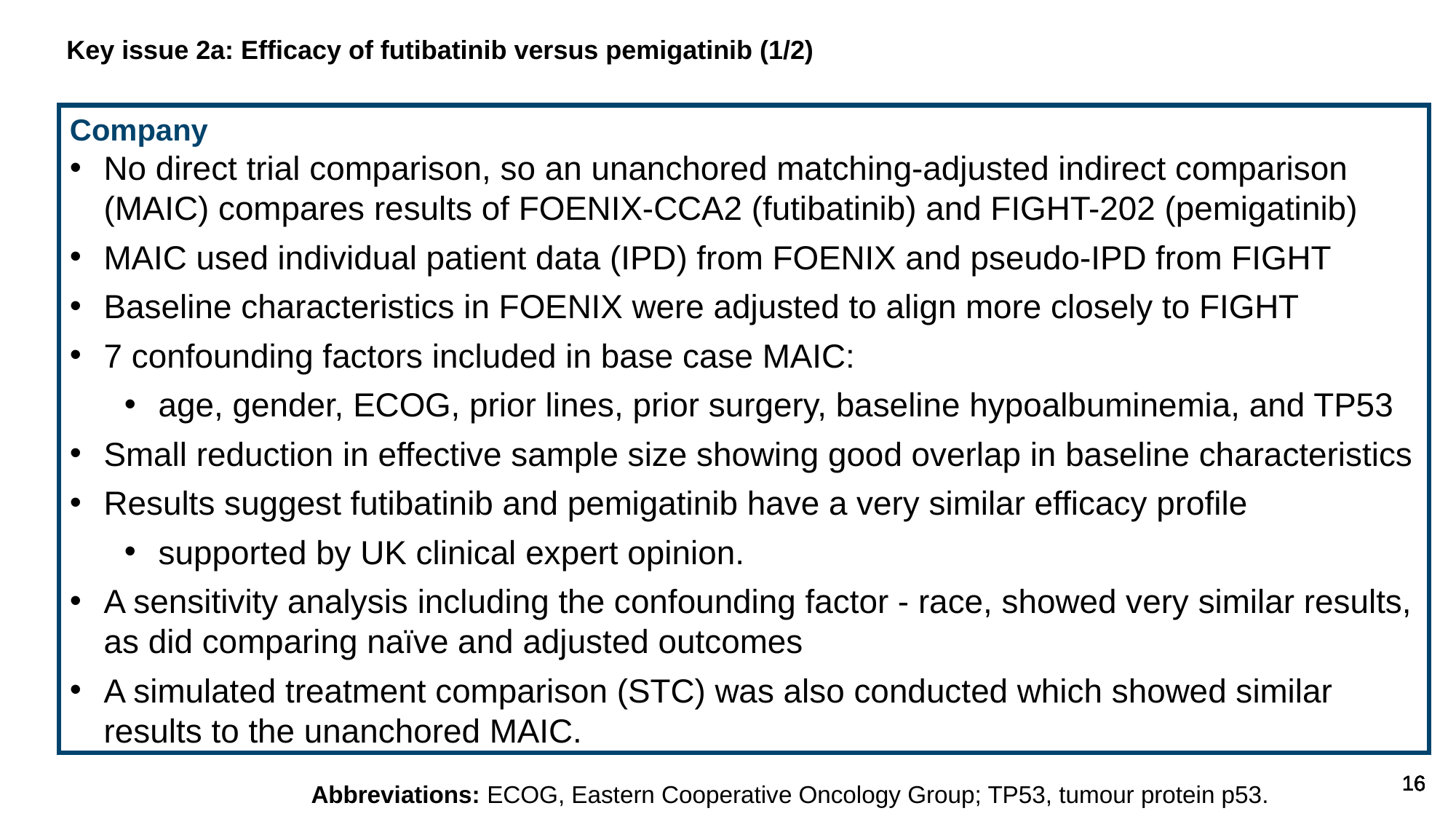

# Key issue 2a: Efficacy of futibatinib versus pemigatinib (1/2)
Company
No direct trial comparison, so an unanchored matching-adjusted indirect comparison (MAIC) compares results of FOENIX-CCA2 (futibatinib) and FIGHT-202 (pemigatinib)
MAIC used individual patient data (IPD) from FOENIX and pseudo-IPD from FIGHT
Baseline characteristics in FOENIX were adjusted to align more closely to FIGHT
7 confounding factors included in base case MAIC:
age, gender, ECOG, prior lines, prior surgery, baseline hypoalbuminemia, and TP53
Small reduction in effective sample size showing good overlap in baseline characteristics
Results suggest futibatinib and pemigatinib have a very similar efficacy profile
supported by UK clinical expert opinion.
A sensitivity analysis including the confounding factor - race, showed very similar results, as did comparing naïve and adjusted outcomes
A simulated treatment comparison (STC) was also conducted which showed similar results to the unanchored MAIC.

Abbreviations: ECOG, Eastern Cooperative Oncology Group; TP53, tumour protein p53.